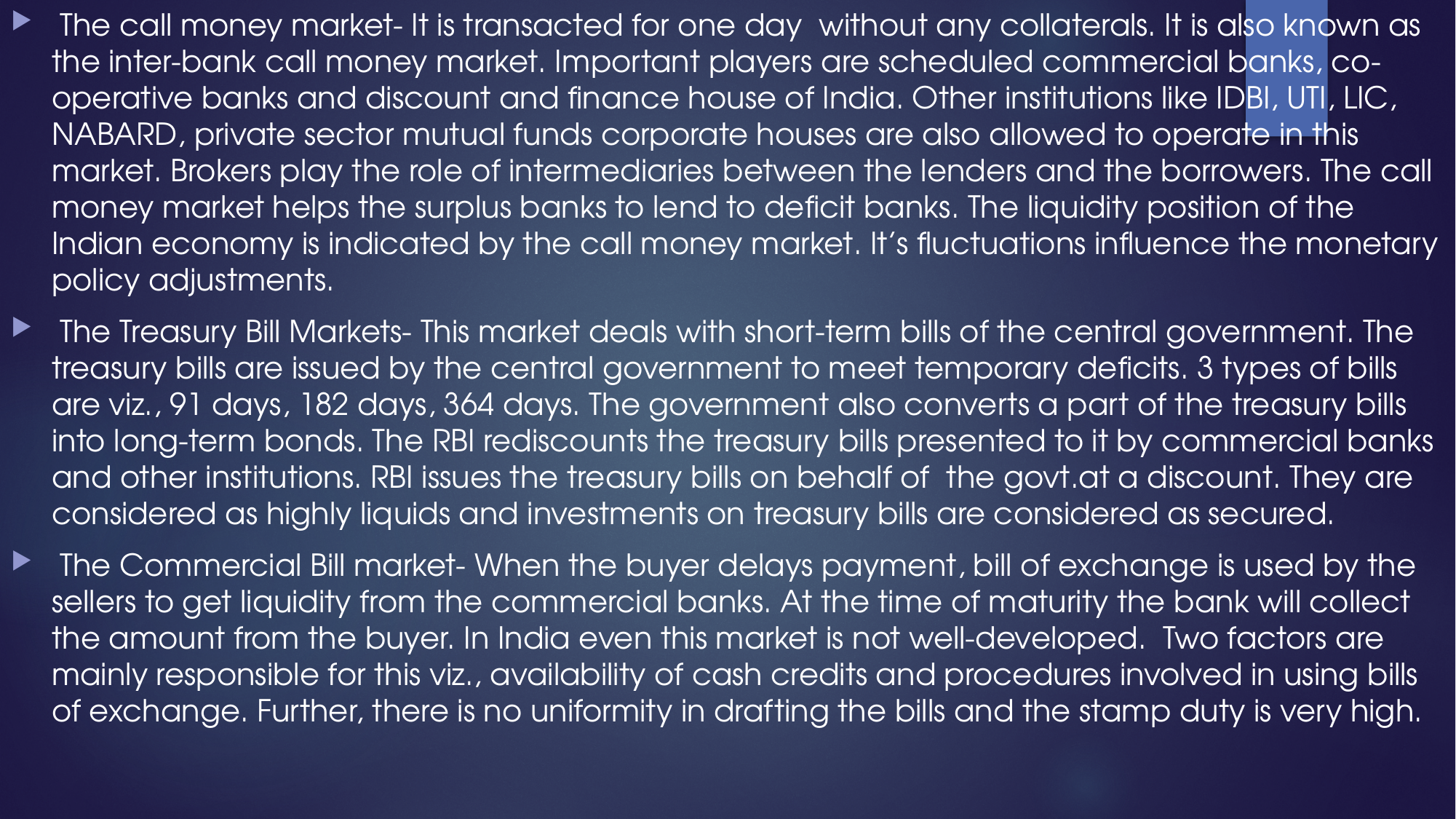

The call money market- It is transacted for one day  without any collaterals. It is also known as the inter-bank call money market. Important players are scheduled commercial banks, co-operative banks and discount and finance house of India. Other institutions like IDBI, UTI, LIC, NABARD, private sector mutual funds corporate houses are also allowed to operate in this market. Brokers play the role of intermediaries between the lenders and the borrowers. The call money market helps the surplus banks to lend to deficit banks. The liquidity position of the Indian economy is indicated by the call money market. It’s fluctuations influence the monetary policy adjustments.
 The Treasury Bill Markets- This market deals with short-term bills of the central government. The treasury bills are issued by the central government to meet temporary deficits. 3 types of bills are viz., 91 days, 182 days, 364 days. The government also converts a part of the treasury bills into long-term bonds. The RBI rediscounts the treasury bills presented to it by commercial banks and other institutions. RBI issues the treasury bills on behalf of  the govt.at a discount. They are considered as highly liquids and investments on treasury bills are considered as secured.
 The Commercial Bill market- When the buyer delays payment, bill of exchange is used by the sellers to get liquidity from the commercial banks. At the time of maturity the bank will collect the amount from the buyer. In India even this market is not well-developed.  Two factors are mainly responsible for this viz., availability of cash credits and procedures involved in using bills of exchange. Further, there is no uniformity in drafting the bills and the stamp duty is very high.